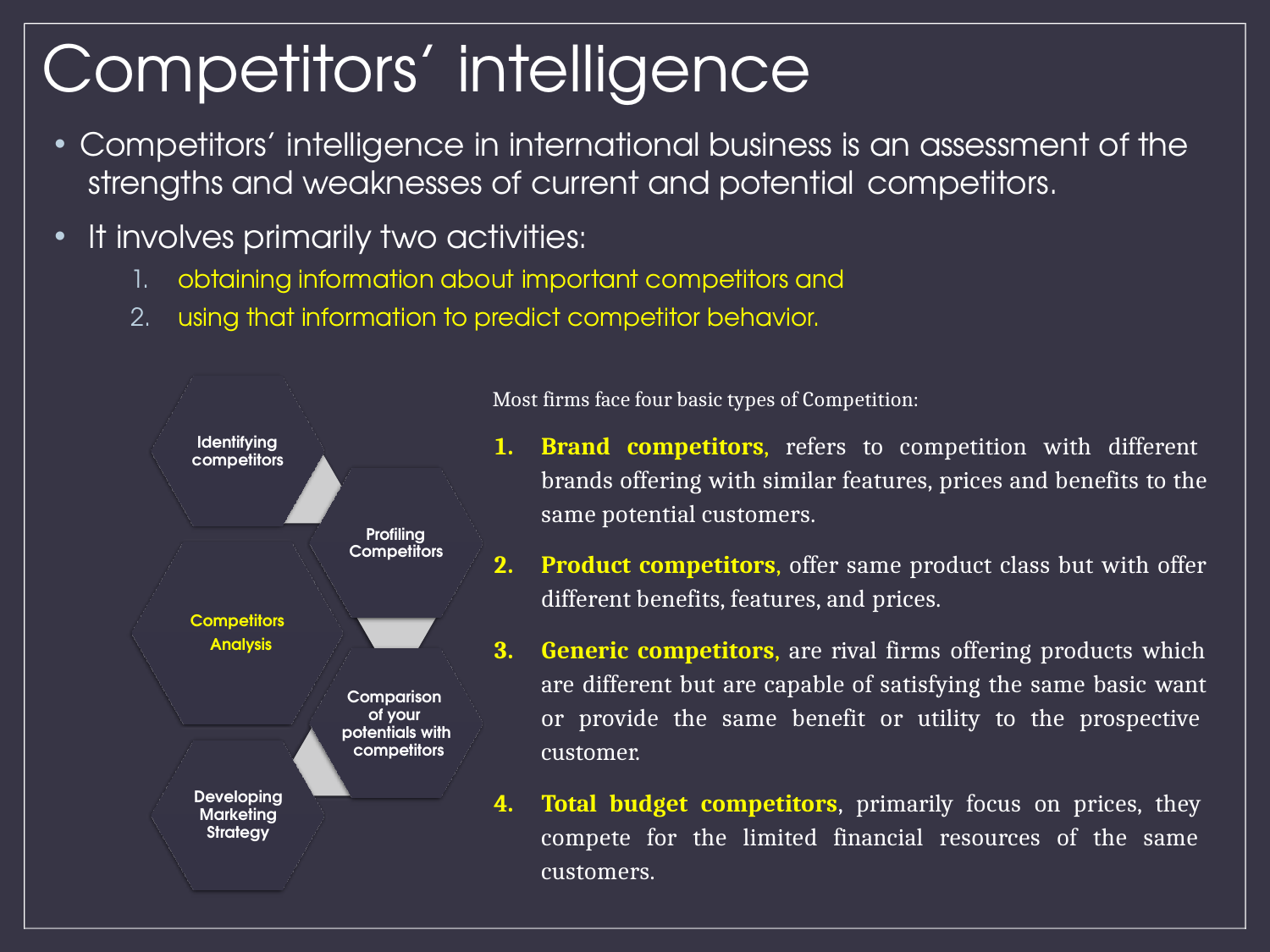

# Competitors’ intelligence
Competitors’ intelligence in international business is an assessment of the  strengths and weaknesses of current and potential competitors.
It involves primarily two activities:
obtaining information about important competitors and
using that information to predict competitor behavior.

Most firms face four basic types of Competition:

Brand competitors, refers to competition with different  brands offering with similar features, prices and benefits to the  same potential customers.
Product competitors, offer same product class but with offer  different benefits, features, and prices.
Generic competitors, are rival firms offering products which  are different but are capable of satisfying the same basic want  or provide the same benefit or utility to the prospective  customer.
Total budget competitors, primarily focus on prices, they  compete for the limited financial resources of the same  customers.
Identifying  competitors

Profiling  Competitors

Competitors  Analysis

Comparison  of your  potentials with  competitors

Developing  Marketing  Strategy